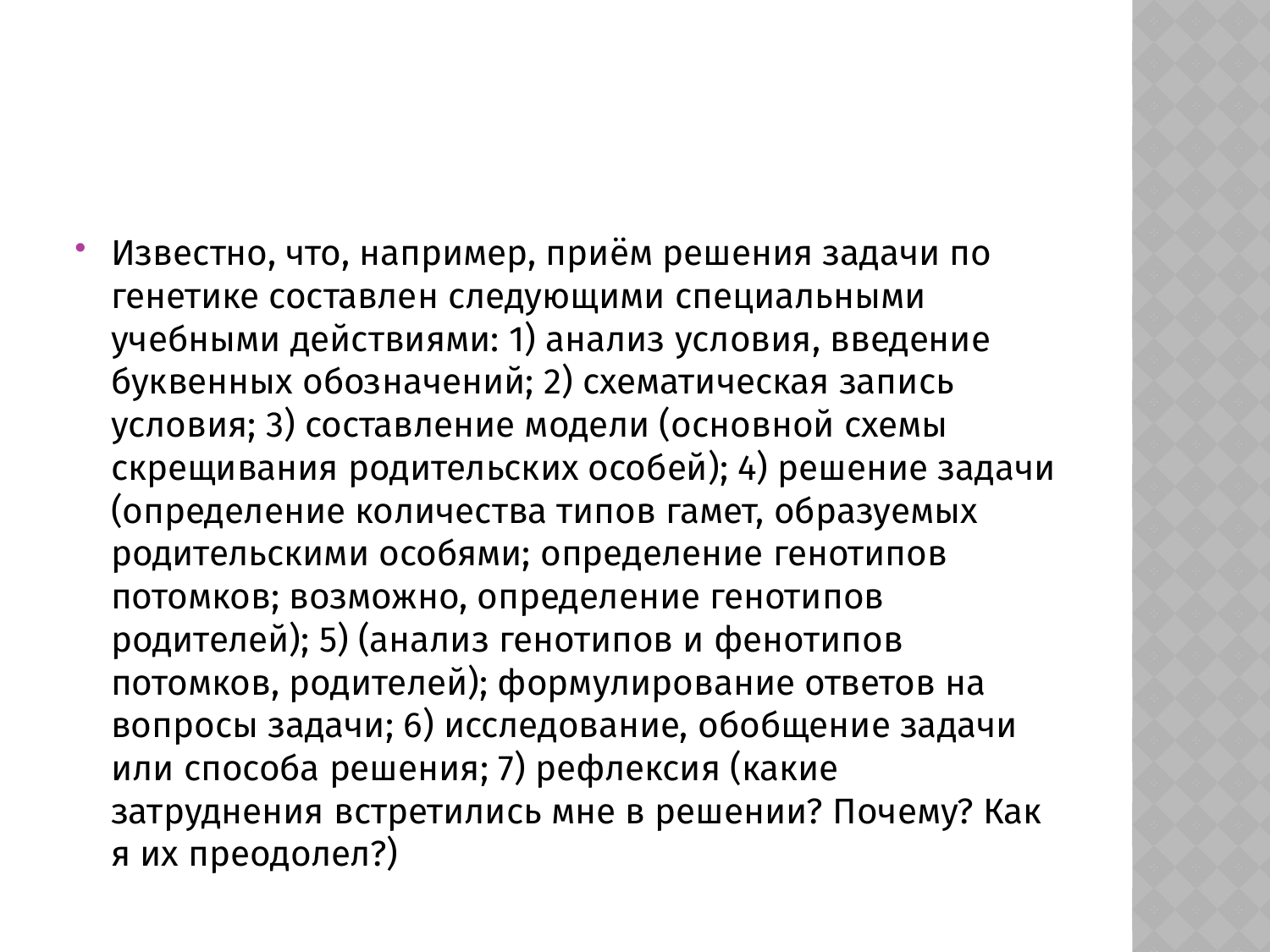

#
Известно, что, например, приём решения задачи по генетике составлен следующими специальными учебными действиями: 1) анализ условия, введение буквенных обозначений; 2) схематическая запись условия; 3) составление модели (основной схемы скрещивания родительских особей); 4) решение задачи (определение количества типов гамет, образуемых родительскими особями; определение генотипов потомков; возможно, определение генотипов родителей); 5) (анализ генотипов и фенотипов потомков, родителей); формулирование ответов на вопросы задачи; 6) исследование, обобщение задачи или способа решения; 7) рефлексия (какие затруднения встретились мне в решении? Почему? Как я их преодолел?)